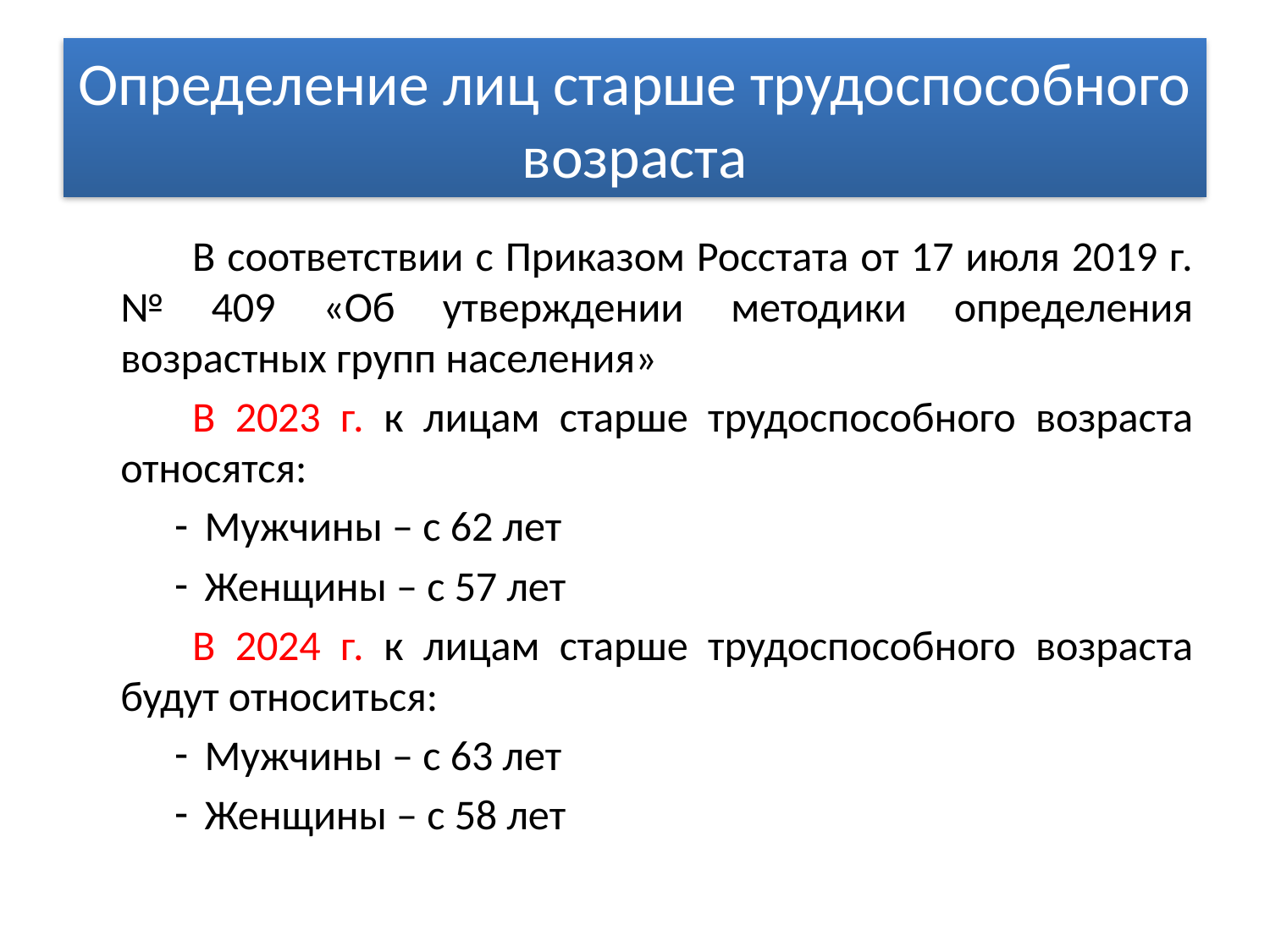

# Определение лиц старше трудоспособного возраста
В соответствии с Приказом Росстата от 17 июля 2019 г. № 409 «Об утверждении методики определения возрастных групп населения»
В 2023 г. к лицам старше трудоспособного возраста относятся:
Мужчины – с 62 лет
Женщины – с 57 лет
В 2024 г. к лицам старше трудоспособного возраста будут относиться:
Мужчины – с 63 лет
Женщины – с 58 лет